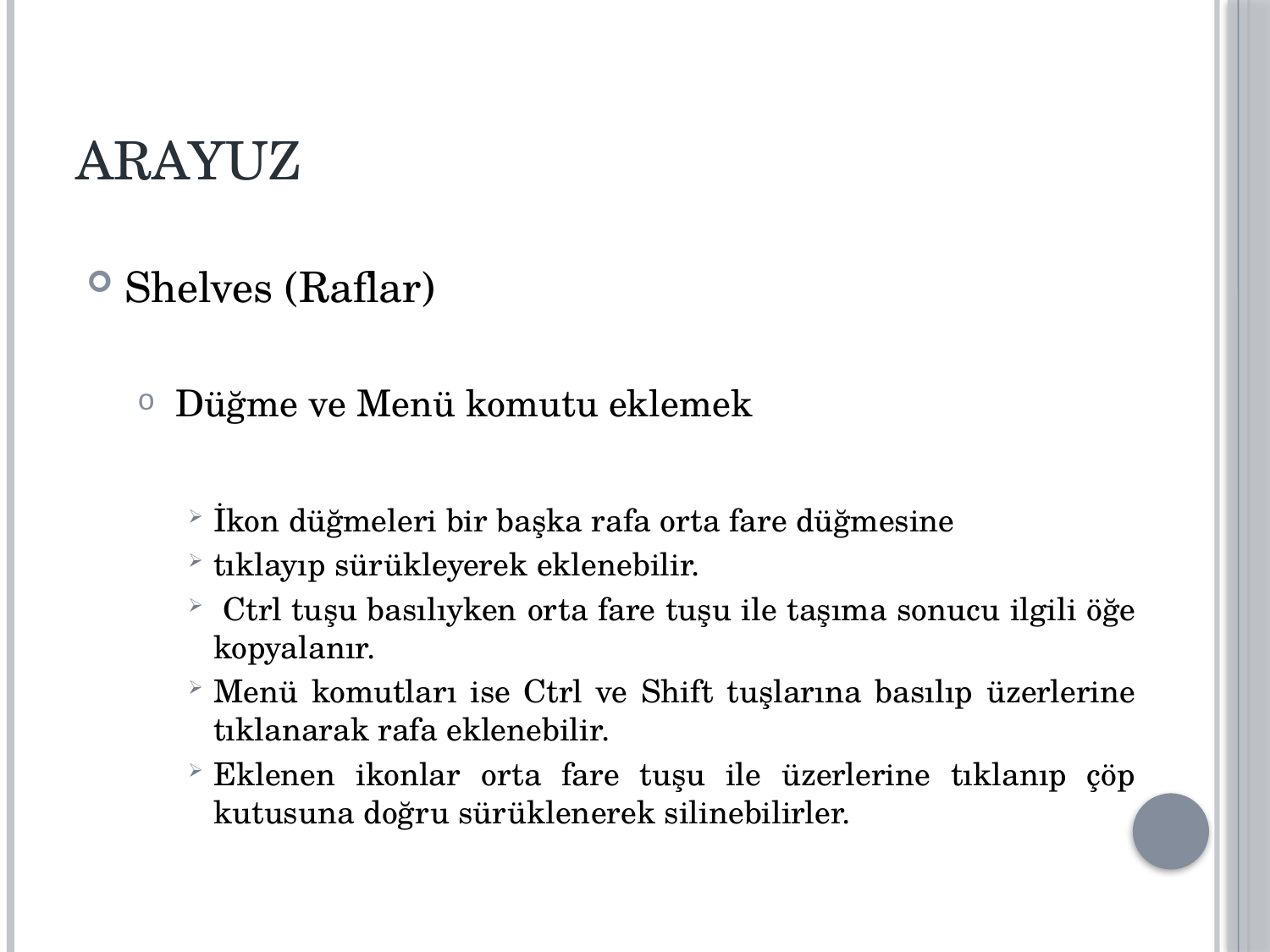

# ARAYUZ
Shelves (Raflar)

Düğme ve Menü komutu eklemek

İkon düğmeleri bir başka rafa orta fare düğmesine
tıklayıp sürükleyerek eklenebilir.
 Ctrl tuşu basılıyken orta fare tuşu ile taşıma sonucu ilgili öğe kopyalanır.
Menü komutları ise Ctrl ve Shift tuşlarına basılıp üzerlerine tıklanarak rafa eklenebilir.
Eklenen ikonlar orta fare tuşu ile üzerlerine tıklanıp çöp kutusuna doğru sürüklenerek silinebilirler.